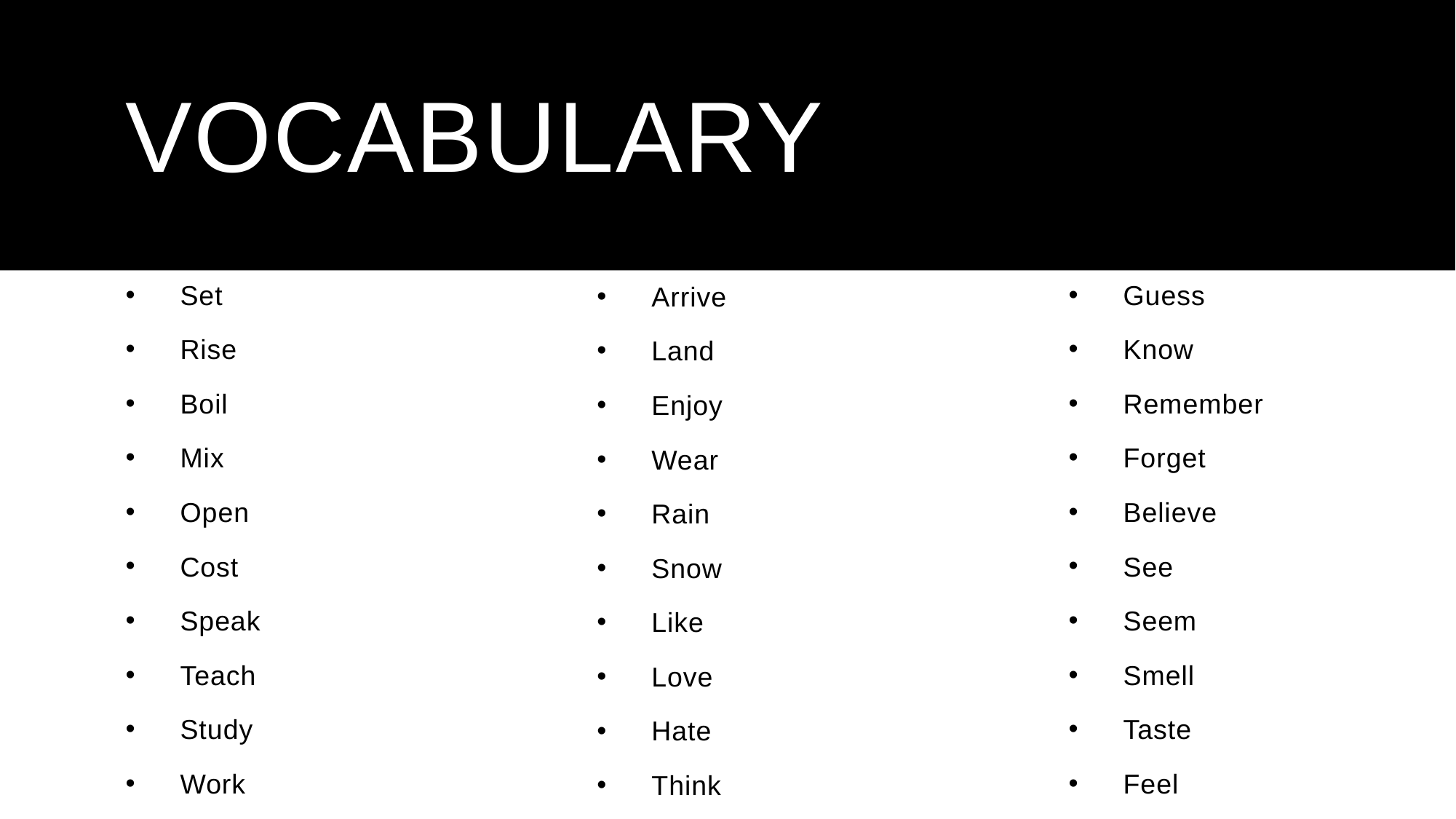

# Vocabulary
Set
Rise
Boil
Mix
Open
Cost
Speak
Teach
Study
Work

Guess
Know
Remember
Forget
Believe
See
Seem
Smell
Taste
Feel

Arrive
Land
Enjoy
Wear
Rain
Snow
Like
Love
Hate
Think